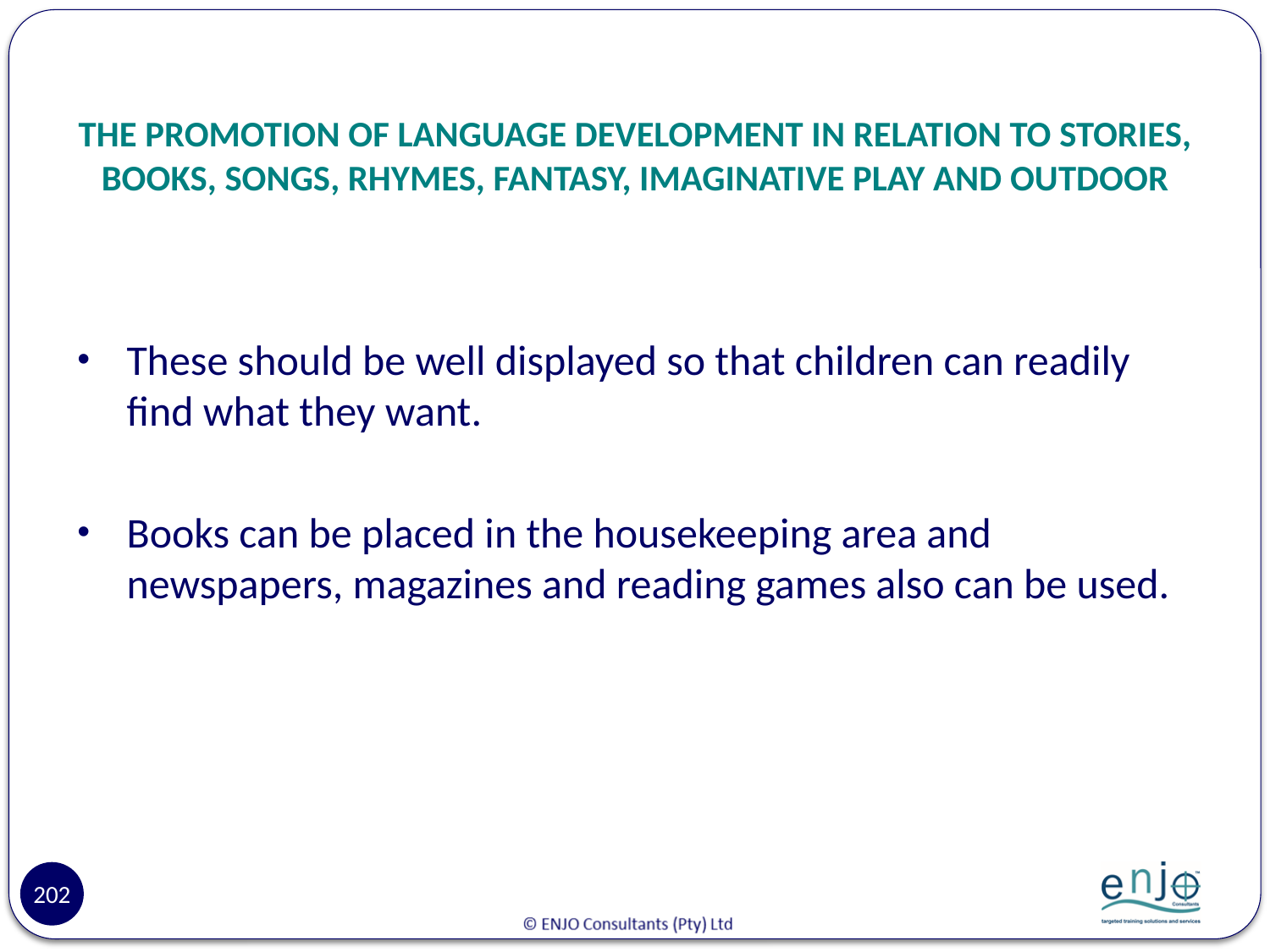

# THE PROMOTION OF LANGUAGE DEVELOPMENT IN RELATION TO STORIES, BOOKS, SONGS, RHYMES, FANTASY, IMAGINATIVE PLAY AND OUTDOOR
These should be well displayed so that children can readily find what they want.

Books can be placed in the housekeeping area and newspapers, magazines and reading games also can be used.

202